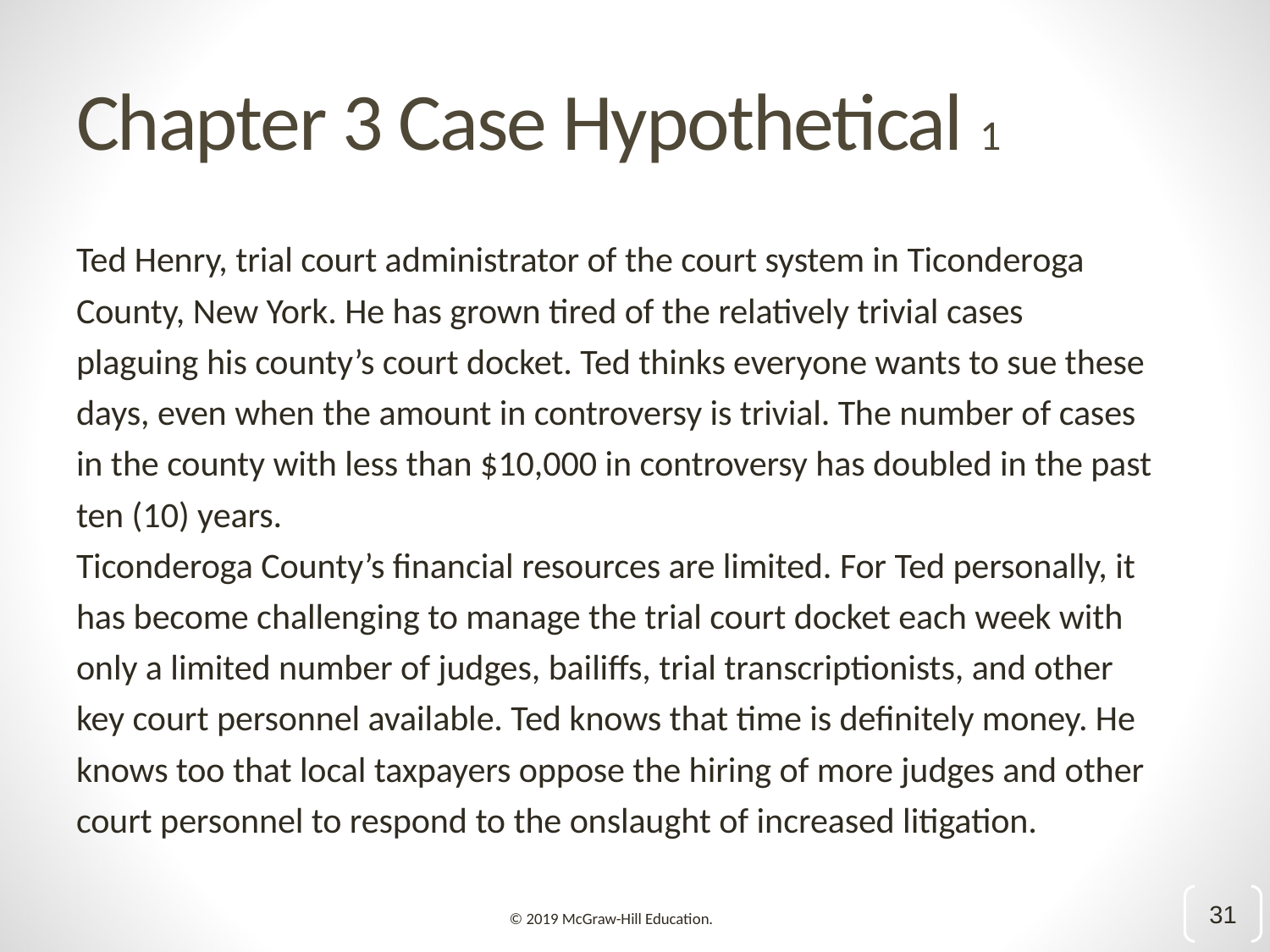

# Chapter 3 Case Hypothetical 1
Ted Henry, trial court administrator of the court system in Ticonderoga County, New York. He has grown tired of the relatively trivial cases plaguing his county’s court docket. Ted thinks everyone wants to sue these days, even when the amount in controversy is trivial. The number of cases in the county with less than $10,000 in controversy has doubled in the past ten (10) years.
Ticonderoga County’s financial resources are limited. For Ted personally, it has become challenging to manage the trial court docket each week with only a limited number of judges, bailiffs, trial transcriptionists, and other key court personnel available. Ted knows that time is definitely money. He knows too that local taxpayers oppose the hiring of more judges and other court personnel to respond to the onslaught of increased litigation.
31